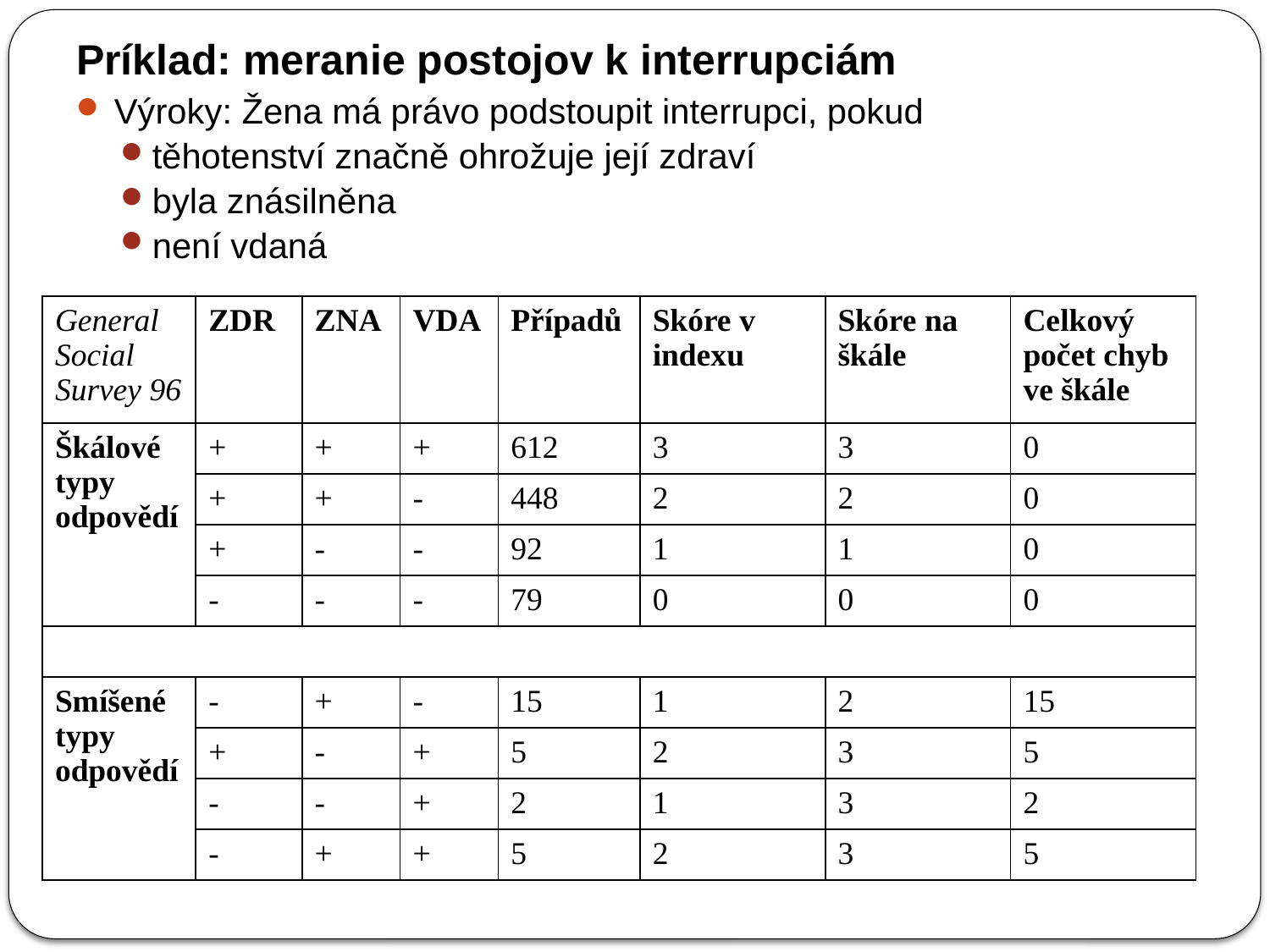

Príklad: meranie postojov k interrupciám
Výroky: Žena má právo podstoupit interrupci, pokud
těhotenství značně ohrožuje její zdraví
byla znásilněna
není vdaná

| General Social Survey 96 | ZDR | ZNA | VDA | Případů | Skóre v indexu | Skóre na škále | Celkový počet chyb ve škále |
| --- | --- | --- | --- | --- | --- | --- | --- |
| Škálové typy odpovědí | + | + | + | 612 | 3 | 3 | 0 |
|  | + | + | - | 448 | 2 | 2 | 0 |
|  | + | - | - | 92 | 1 | 1 | 0 |
|  | - | - | - | 79 | 0 | 0 | 0 |
|  |  |  |  |  |  |  |  |
| Smíšené typy odpovědí | - | + | - | 15 | 1 | 2 | 15 |
|  | + | - | + | 5 | 2 | 3 | 5 |
|  | - | - | + | 2 | 1 | 3 | 2 |
|  | - | + | + | 5 | 2 | 3 | 5 |